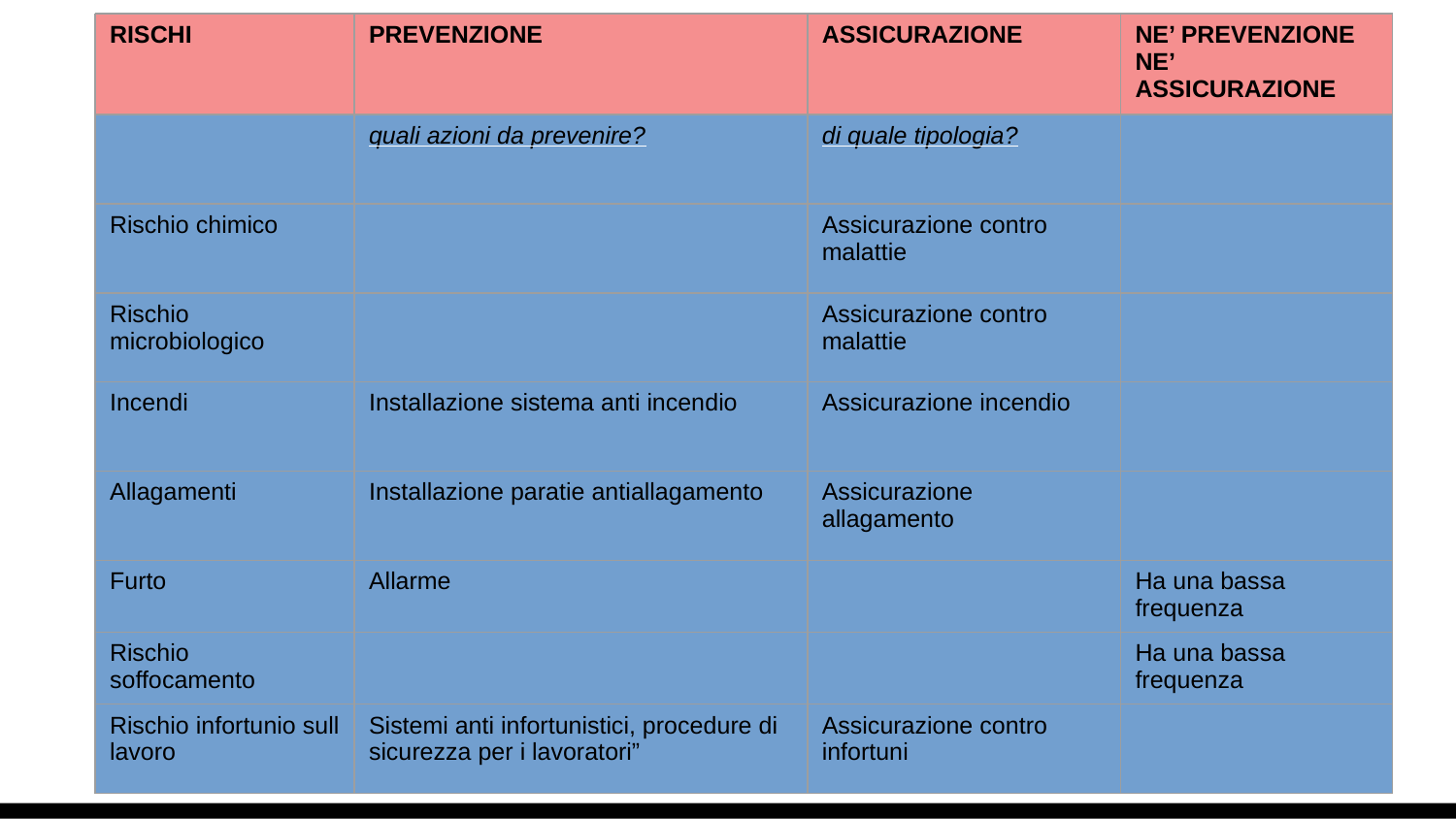

| RISCHI | PREVENZIONE | ASSICURAZIONE | NE’ PREVENZIONE NE’ ASSICURAZIONE |
| --- | --- | --- | --- |
|  | quali azioni da prevenire? | di quale tipologia? |  |
| Rischio chimico |  | Assicurazione contro malattie |  |
| Rischio microbiologico |  | Assicurazione contro malattie |  |
| Incendi | Installazione sistema anti incendio | Assicurazione incendio |  |
| Allagamenti | Installazione paratie antiallagamento | Assicurazione allagamento |  |
| Furto | Allarme |  | Ha una bassa frequenza |
| Rischio soffocamento |  |  | Ha una bassa frequenza |
| Rischio infortunio sull lavoro | Sistemi anti infortunistici, procedure di sicurezza per i lavoratori” | Assicurazione contro infortuni |  |